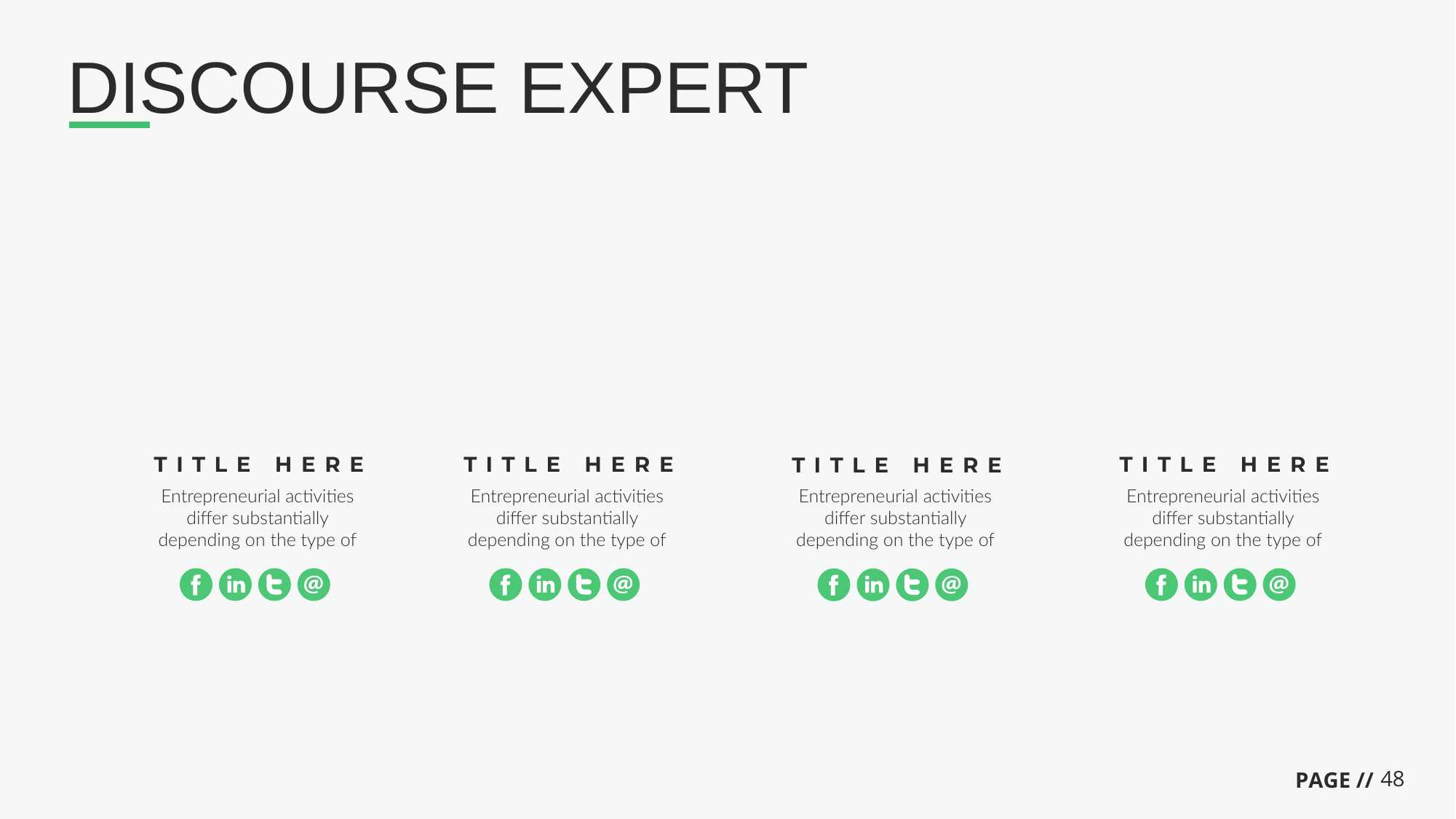

# DISCOURSE EXPERT

TITLE HERE
Entrepreneurial activities differ substantially depending on the type of

TITLE HERE
Entrepreneurial activities differ substantially depending on the type of

TITLE HERE
Entrepreneurial activities differ substantially depending on the type of

TITLE HERE
Entrepreneurial activities differ substantially depending on the type of